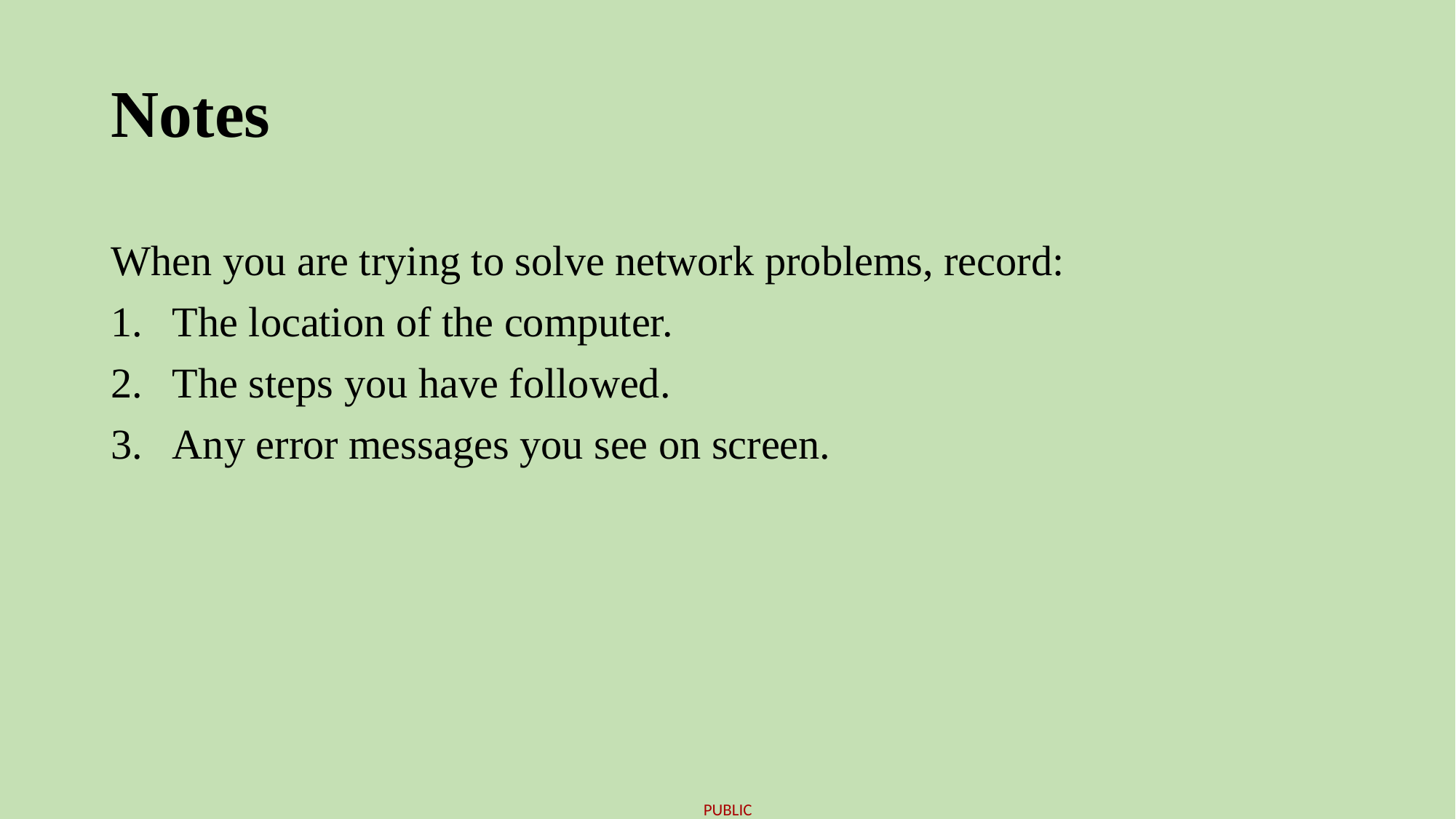

# Notes
When you are trying to solve network problems, record:
The location of the computer.
The steps you have followed.
Any error messages you see on screen.